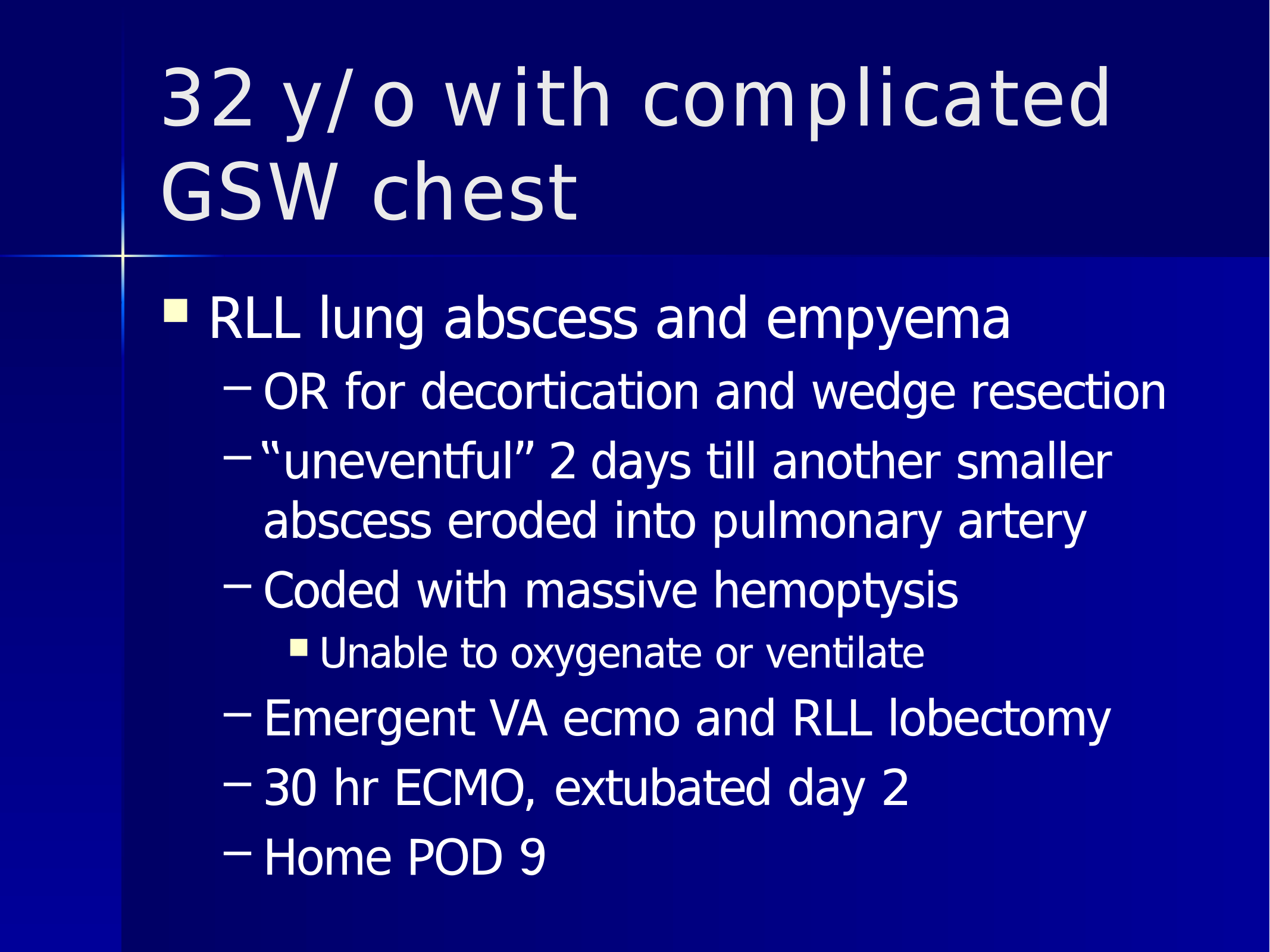

# 32 y/o with complicated GSW chest
RLL lung abscess and empyema
OR for decortication and wedge resection
“uneventful” 2 days till another smaller abscess eroded into pulmonary artery
Coded with massive hemoptysis
Unable to oxygenate or ventilate
Emergent VA ecmo and RLL lobectomy
30 hr ECMO, extubated day 2
Home POD 9